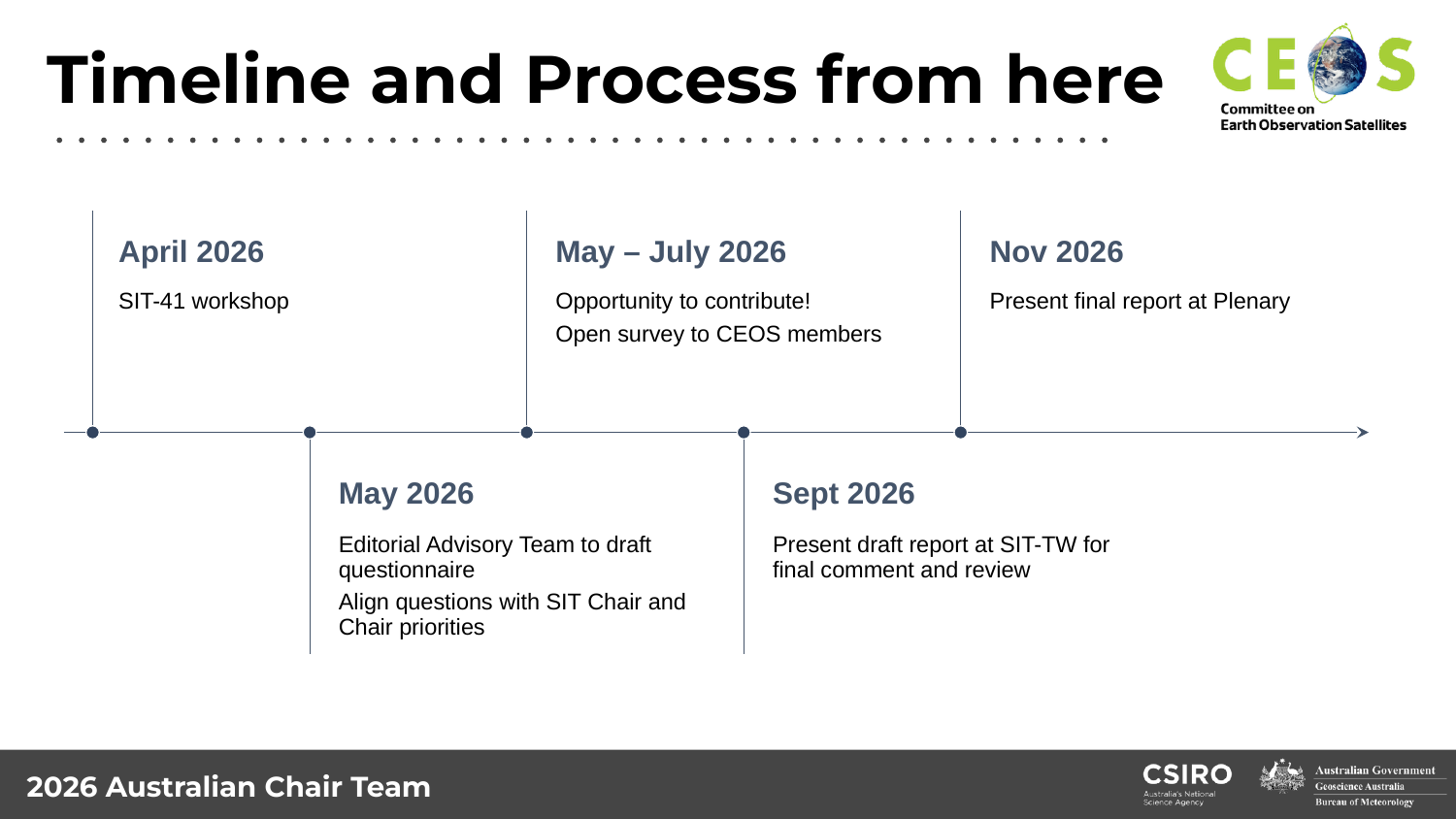

Timeline and Process from here

April 2026

May – July 2026

Nov 2026

SIT-41 workshop

Opportunity to contribute!
Open survey to CEOS members

Present final report at Plenary

May 2026

Sept 2026

Editorial Advisory Team to draft questionnaire
Align questions with SIT Chair and Chair priorities

Present draft report at SIT-TW for final comment and review